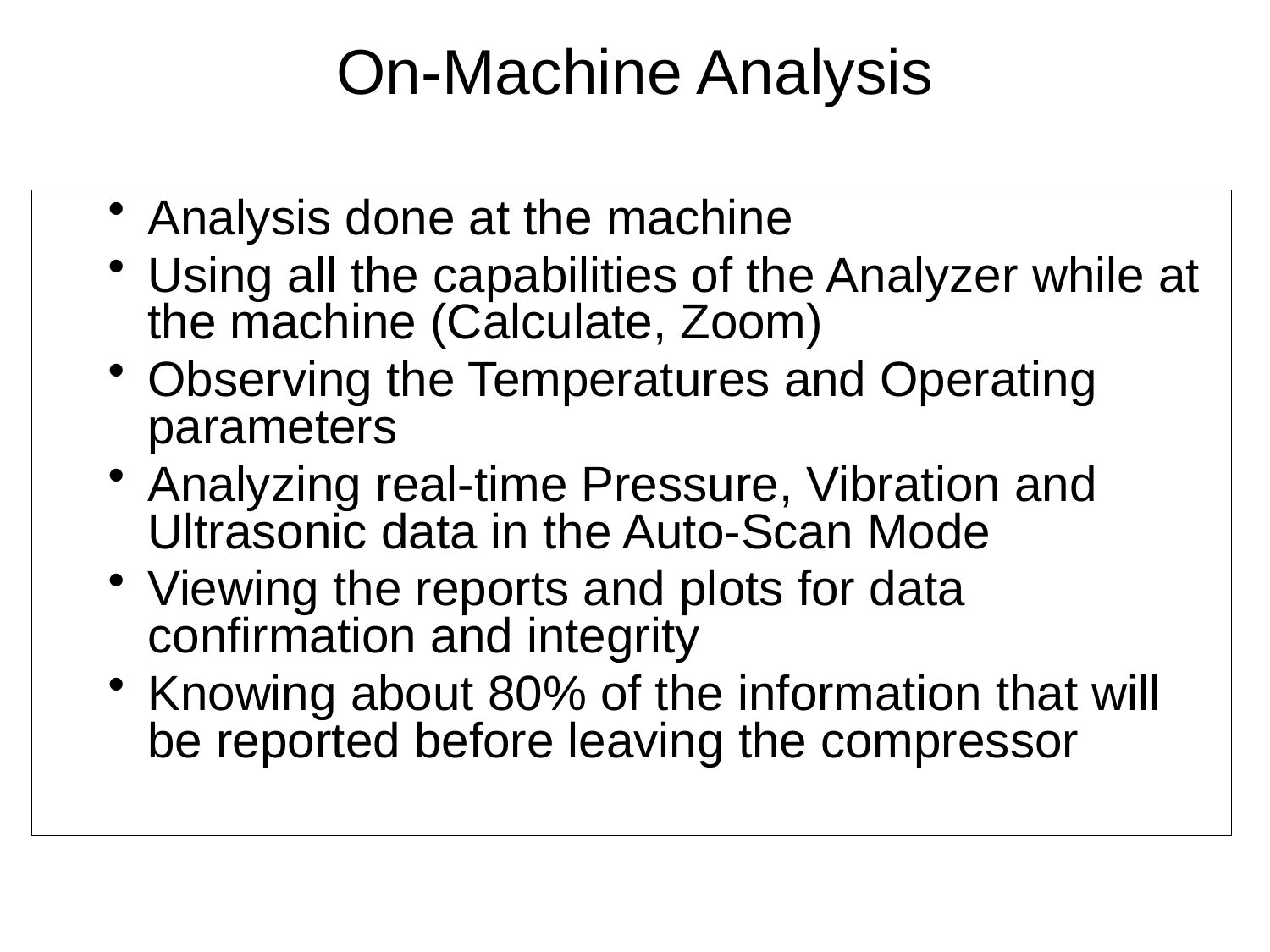

# On-Machine Analysis
Analysis done at the machine
Using all the capabilities of the Analyzer while at the machine (Calculate, Zoom)
Observing the Temperatures and Operating parameters
Analyzing real-time Pressure, Vibration and Ultrasonic data in the Auto-Scan Mode
Viewing the reports and plots for data confirmation and integrity
Knowing about 80% of the information that will be reported before leaving the compressor